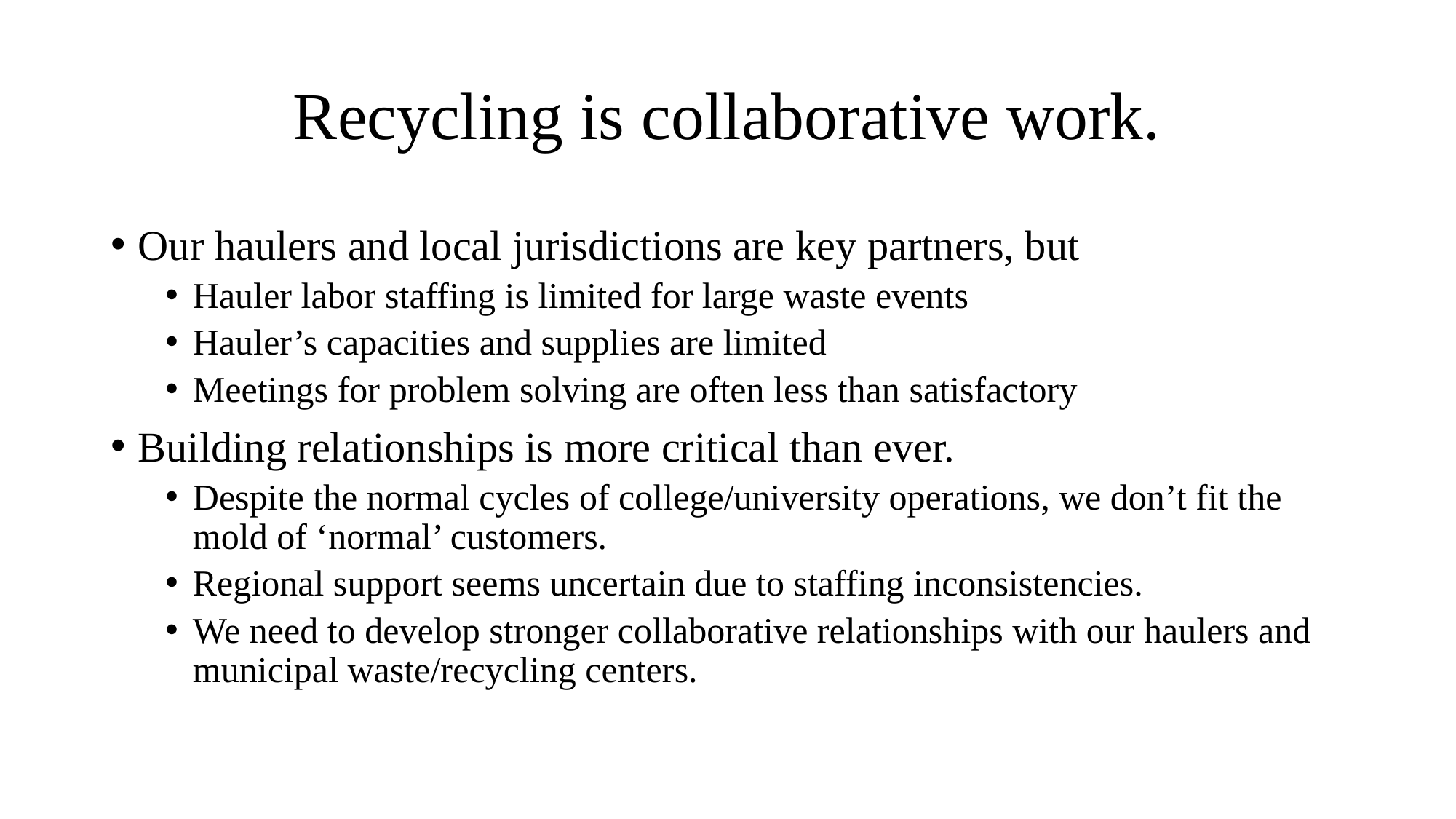

# Recycling is collaborative work.
Our haulers and local jurisdictions are key partners, but
Hauler labor staffing is limited for large waste events
Hauler’s capacities and supplies are limited
Meetings for problem solving are often less than satisfactory
Building relationships is more critical than ever.
Despite the normal cycles of college/university operations, we don’t fit the mold of ‘normal’ customers.
Regional support seems uncertain due to staffing inconsistencies.
We need to develop stronger collaborative relationships with our haulers and municipal waste/recycling centers.